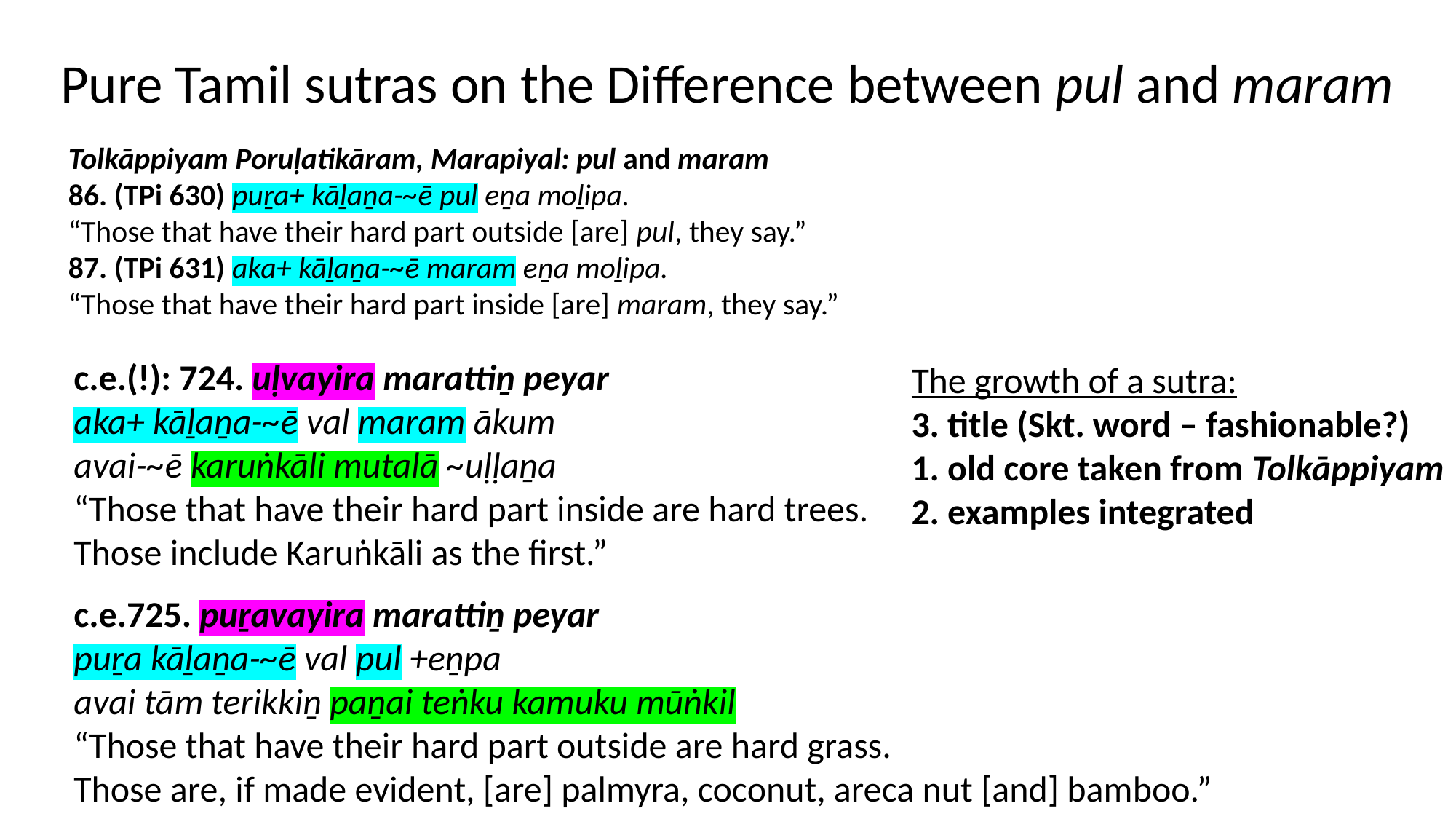

# Pure Tamil sutras on the Difference between pul and maram
Tolkāppiyam Poruḷatikāram, Marapiyal: pul and maram
86. (TPi 630) puṟa+ kāḻaṉa-~ē pul eṉa moḻipa.
“Those that have their hard part outside [are] pul, they say.”
87. (TPi 631) aka+ kāḻaṉa-~ē maram eṉa moḻipa.
“Those that have their hard part inside [are] maram, they say.”
c.e.(!): 724. uḷvayira marattiṉ peyar
aka+ kāḻaṉa-~ē val maram ākum
avai-~ē karuṅkāli mutalā ~uḷḷaṉa
“Those that have their hard part inside are hard trees.
Those include Karuṅkāli as the first.”

c.e.725. puṟavayira marattiṉ peyar
puṟa kāḻaṉa-~ē val pul +eṉpa
avai tām terikkiṉ paṉai teṅku kamuku mūṅkil
“Those that have their hard part outside are hard grass.
Those are, if made evident, [are] palmyra, coconut, areca nut [and] bamboo.”
The growth of a sutra:
3. title (Skt. word – fashionable?)
1. old core taken from Tolkāppiyam
2. examples integrated